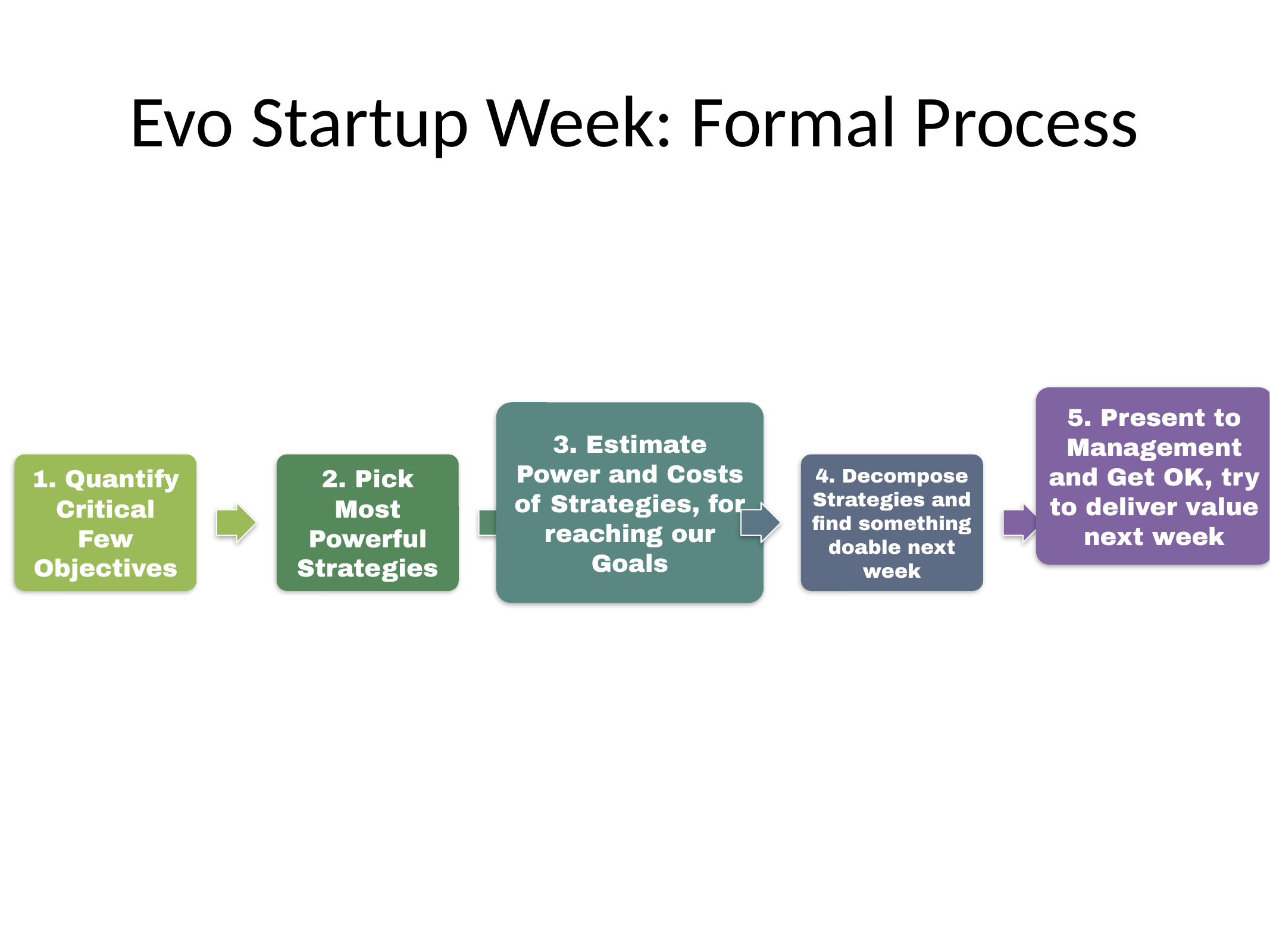

# Evo Startup Week: Formal Process
5. Present to Management and Get OK, try to deliver value next week

3. Estimate Power and Costs of Strategies, for reaching our Goals
4. Decompose Strategies and find something doable next week

2. Pick Most Powerful Strategies

1. Quantify Critical Few Objectives

67